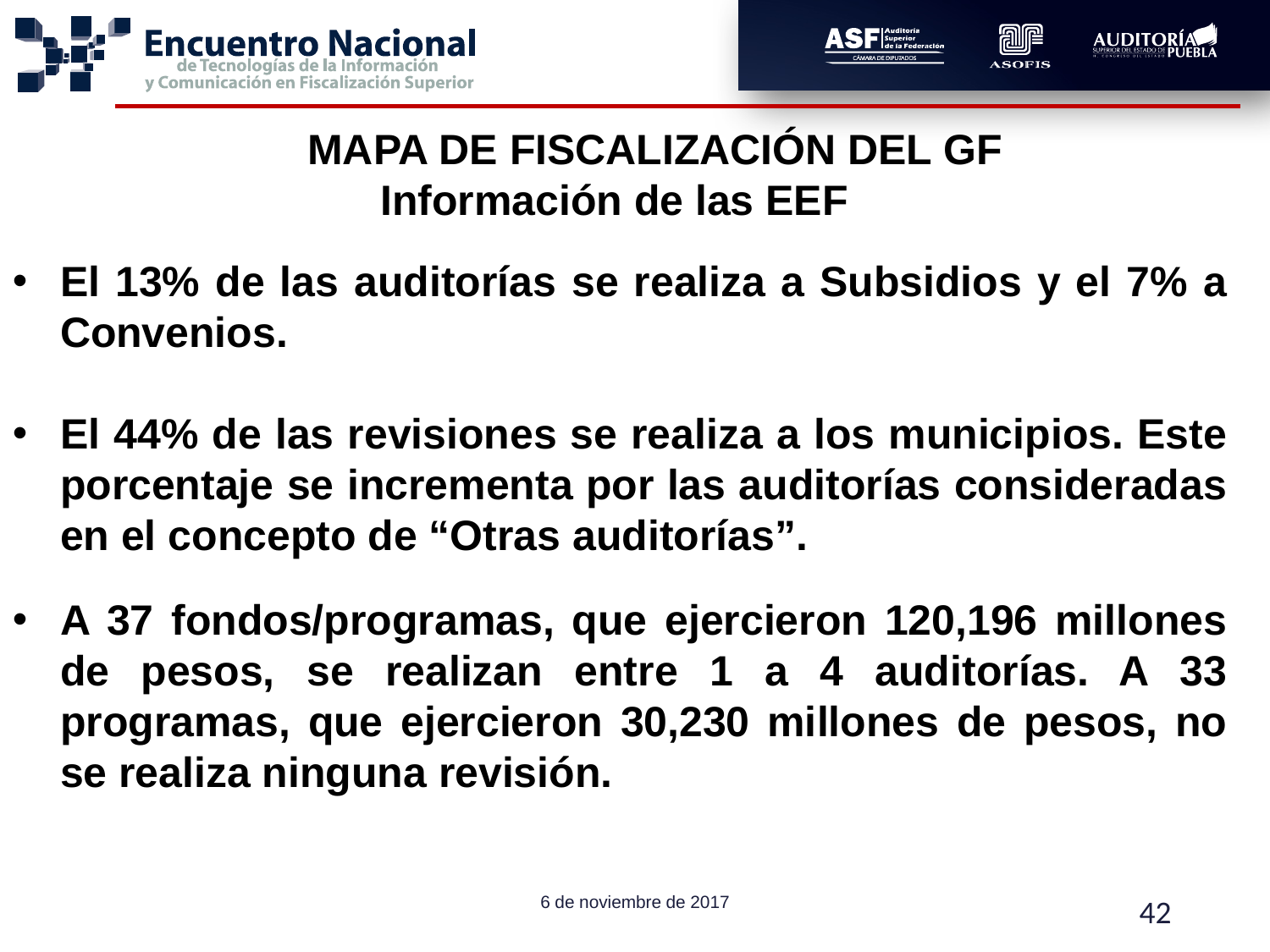

MAPA DE FISCALIZACIÓN DEL GF
Información de las EEF

El 13% de las auditorías se realiza a Subsidios y el 7% a Convenios.

El 44% de las revisiones se realiza a los municipios. Este porcentaje se incrementa por las auditorías consideradas en el concepto de “Otras auditorías”.

A 37 fondos/programas, que ejercieron 120,196 millones de pesos, se realizan entre 1 a 4 auditorías. A 33 programas, que ejercieron 30,230 millones de pesos, no se realiza ninguna revisión.